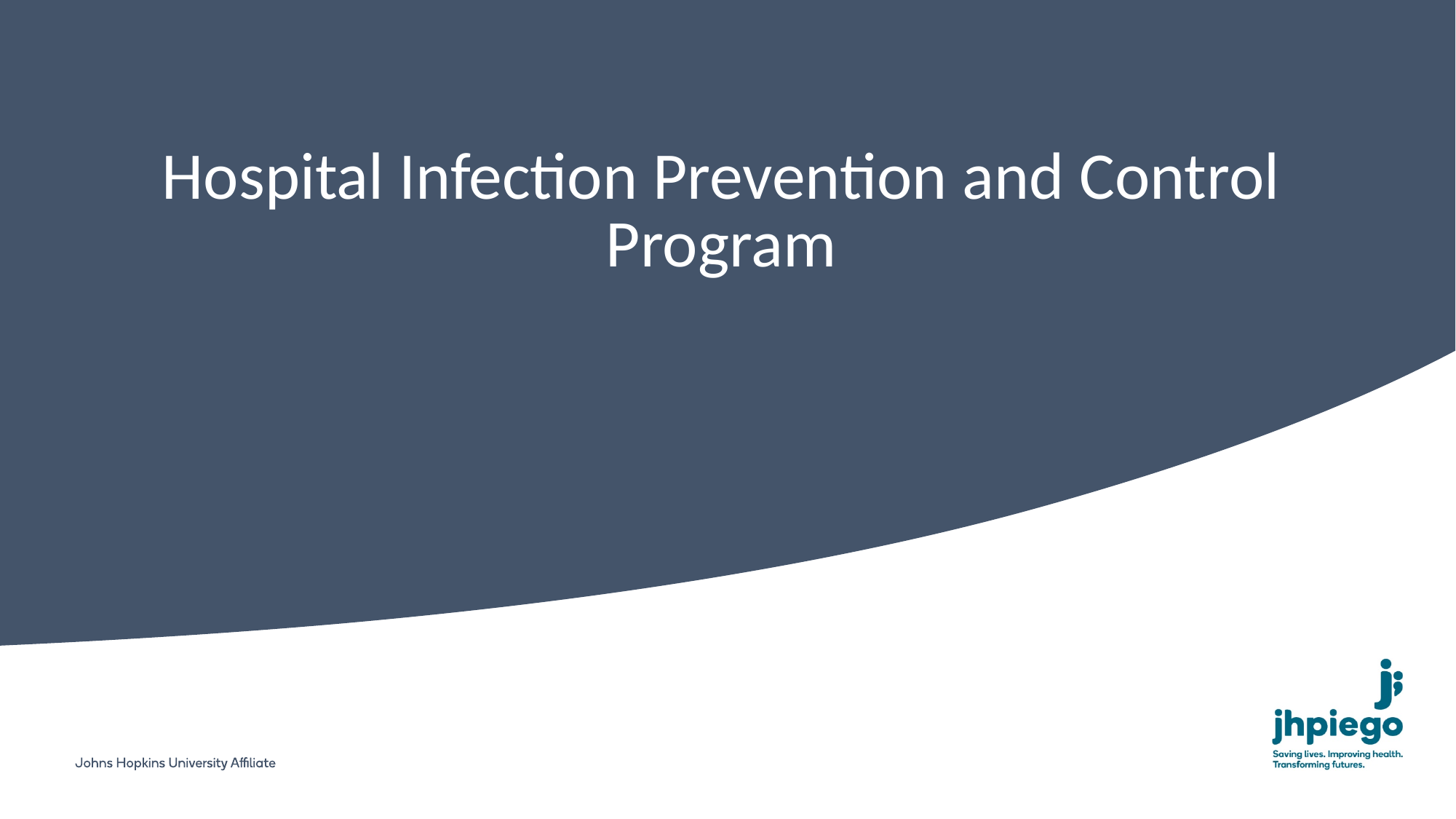

# Hospital Infection Prevention and Control Program